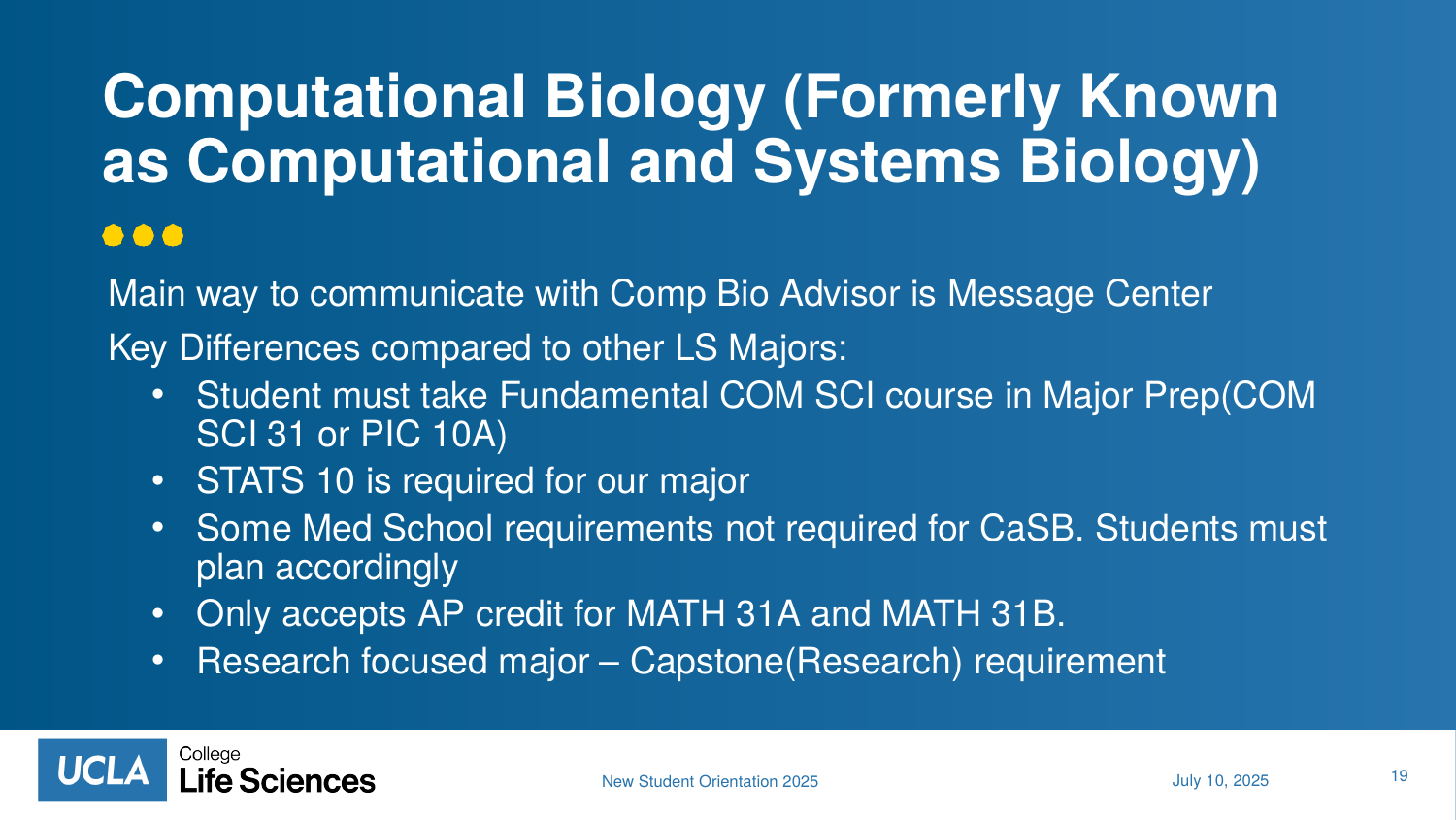

# Computational Biology (Formerly Known as Computational and Systems Biology)
Main way to communicate with Comp Bio Advisor is Message Center
Key Differences compared to other LS Majors:
Student must take Fundamental COM SCI course in Major Prep(COM SCI 31 or PIC 10A)
STATS 10 is required for our major
Some Med School requirements not required for CaSB. Students must plan accordingly
Only accepts AP credit for MATH 31A and MATH 31B.
Research focused major – Capstone(Research) requirement
19
July 10, 2025